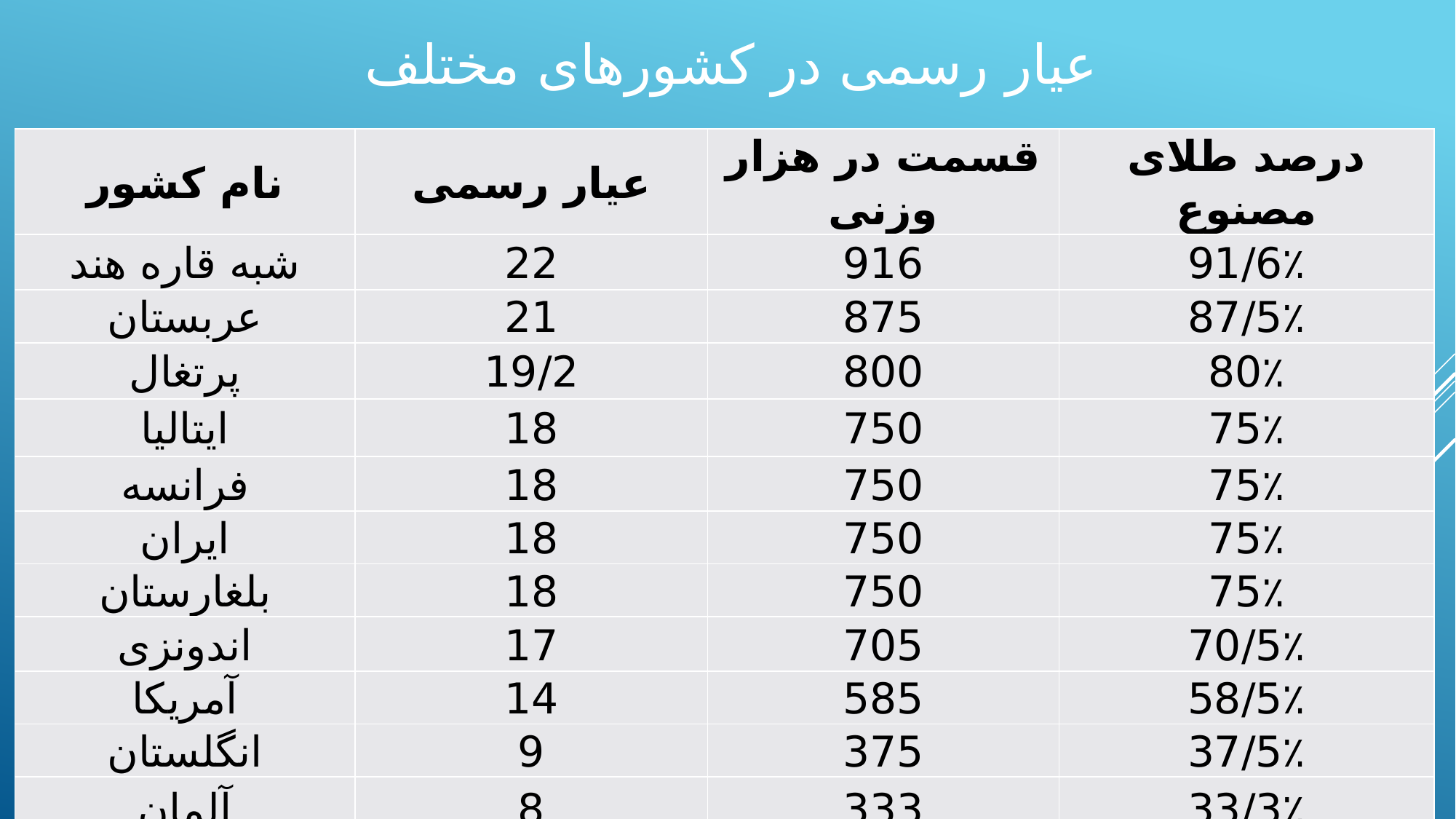

# عيار رسمی در کشورهای مختلف
| نام کشور | عیار رسمی | قسمت در هزار وزنی | درصد طلای مصنوع |
| --- | --- | --- | --- |
| شبه قاره هند | 22 | 916 | 91/6٪ |
| عربستان | 21 | 875 | 87/5٪ |
| پرتغال | 19/2 | 800 | 80٪ |
| ایتالیا | 18 | 750 | 75٪ |
| فرانسه | 18 | 750 | 75٪ |
| ایران | 18 | 750 | 75٪ |
| بلغارستان | 18 | 750 | 75٪ |
| اندونزی | 17 | 705 | 70/5٪ |
| آمریکا | 14 | 585 | 58/5٪ |
| انگلستان | 9 | 375 | 37/5٪ |
| آلمان | 8 | 333 | 33/3٪ |